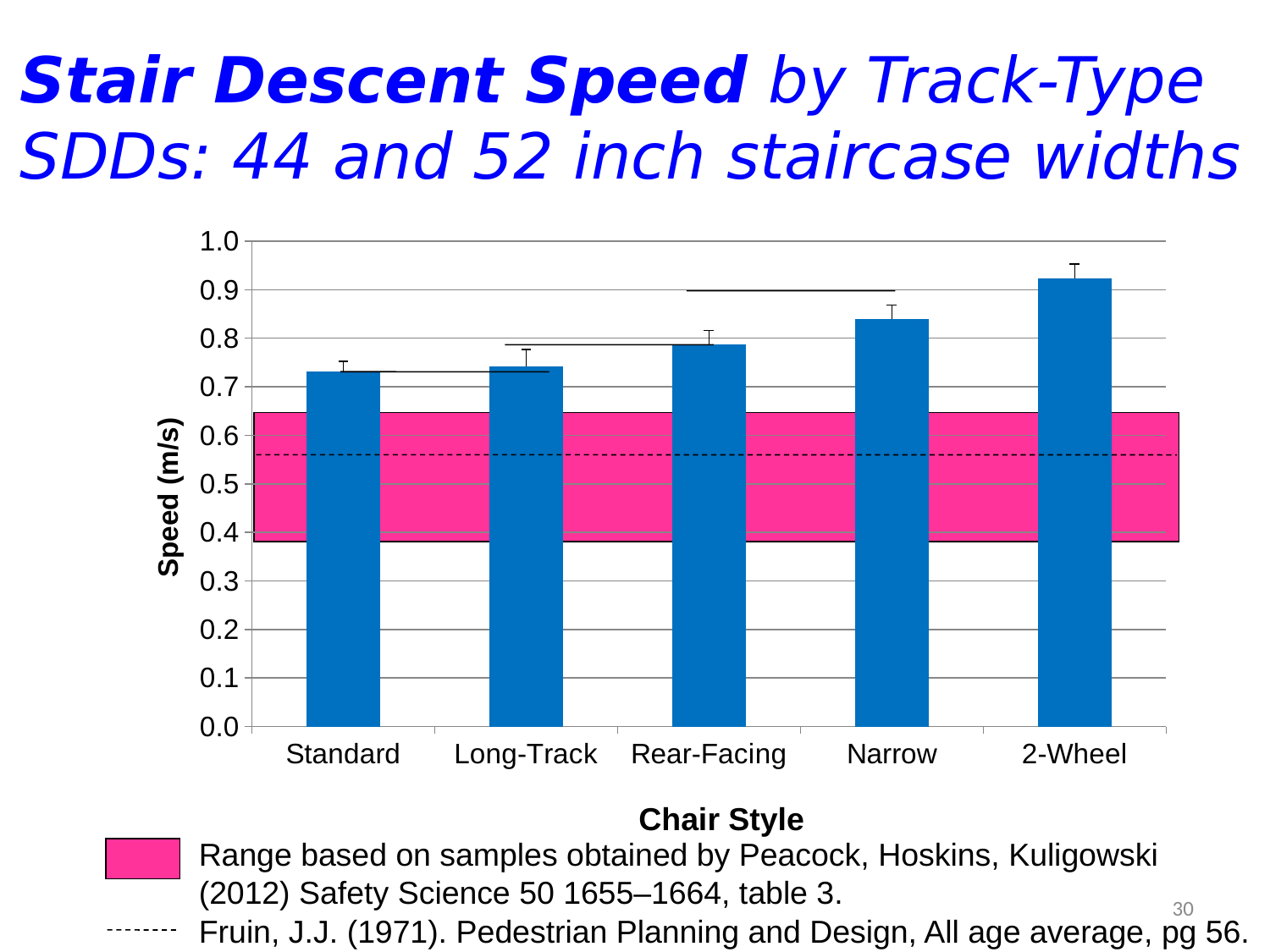

Stair Descent Speed by Track-Type SDDs: 44 and 52 inch staircase widths

### Chart

| Category |  |
|---|---|
| Standard | 0.7308859636875001 |
| Long-Track | 0.7416393942291668 |
| Rear-Facing | 0.786662698125 |
| Narrow | 0.83903435675 |
| 2-Wheel | 0.9227237496666666 |

Chair Style
Range based on samples obtained by Peacock, Hoskins, Kuligowski (2012) Safety Science 50 1655–1664, table 3.

30
Fruin, J.J. (1971). Pedestrian Planning and Design, All age average, pg 56.